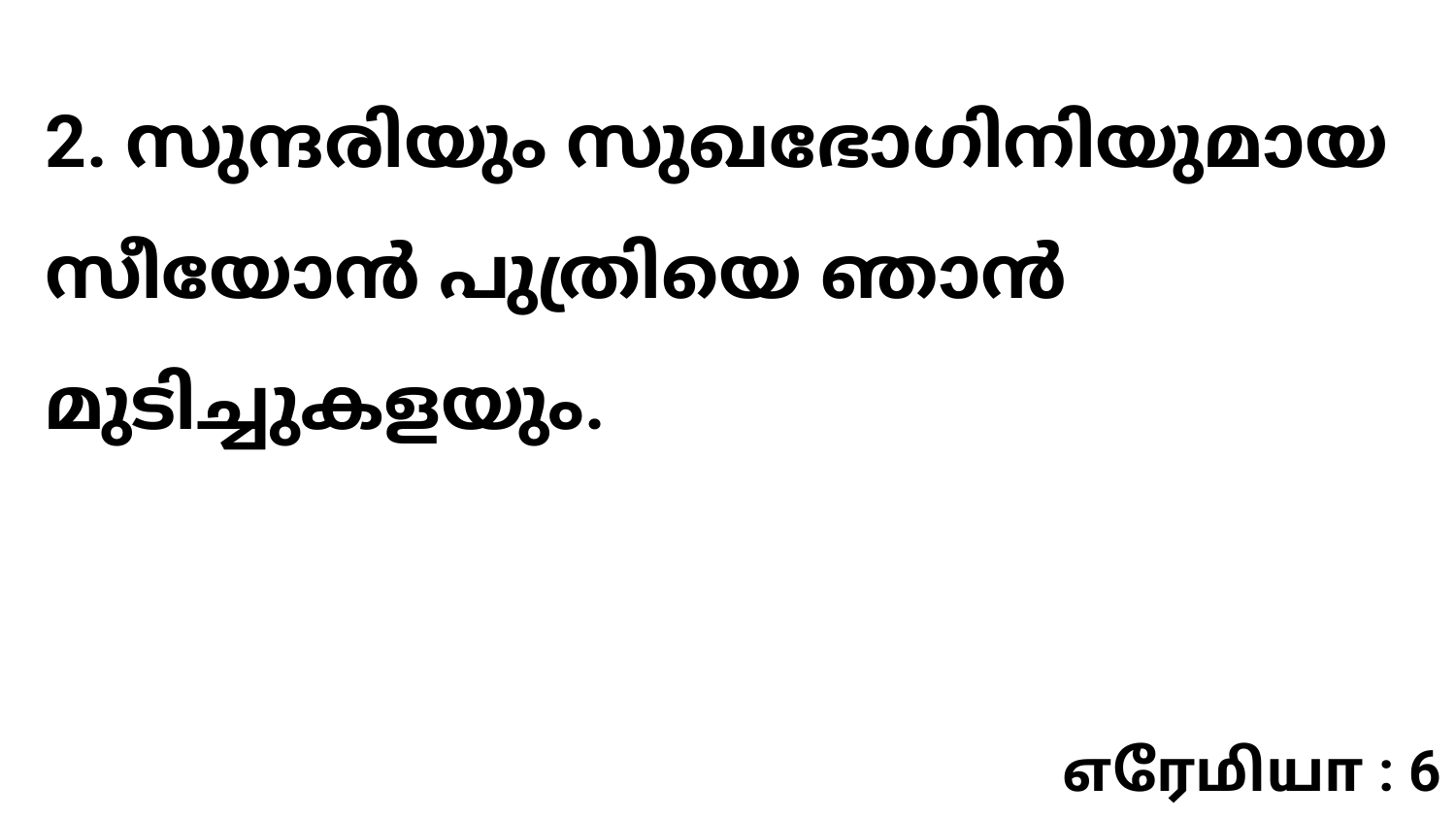

2. സുന്ദരിയും സുഖഭോഗിനിയുമായ സീയോൻ പുത്രിയെ ഞാൻ മുടിച്ചുകളയും.
எரேமியா : 6